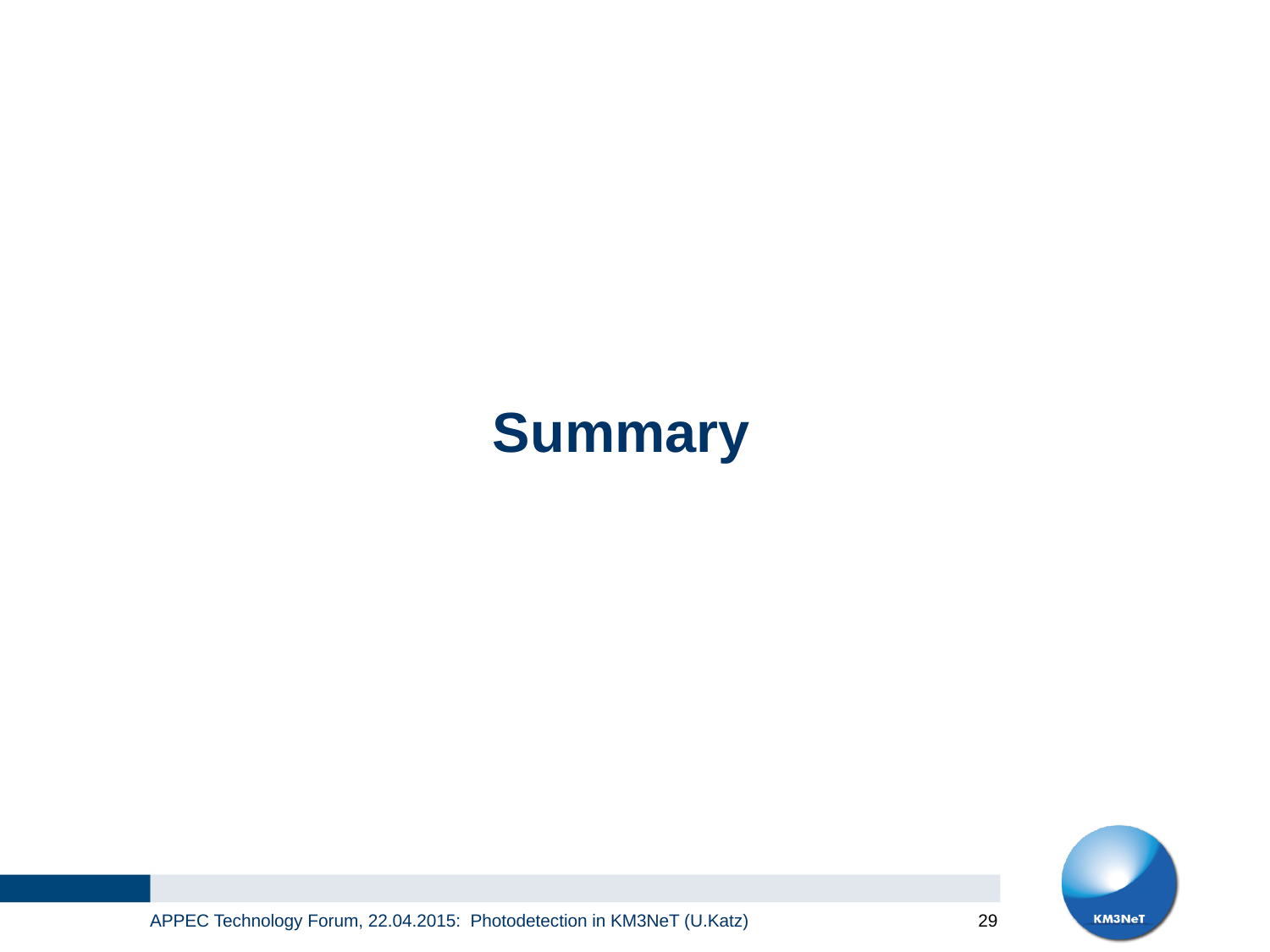

# Summary
APPEC Technology Forum, 22.04.2015:  Photodetection in KM3NeT (U.Katz)
29